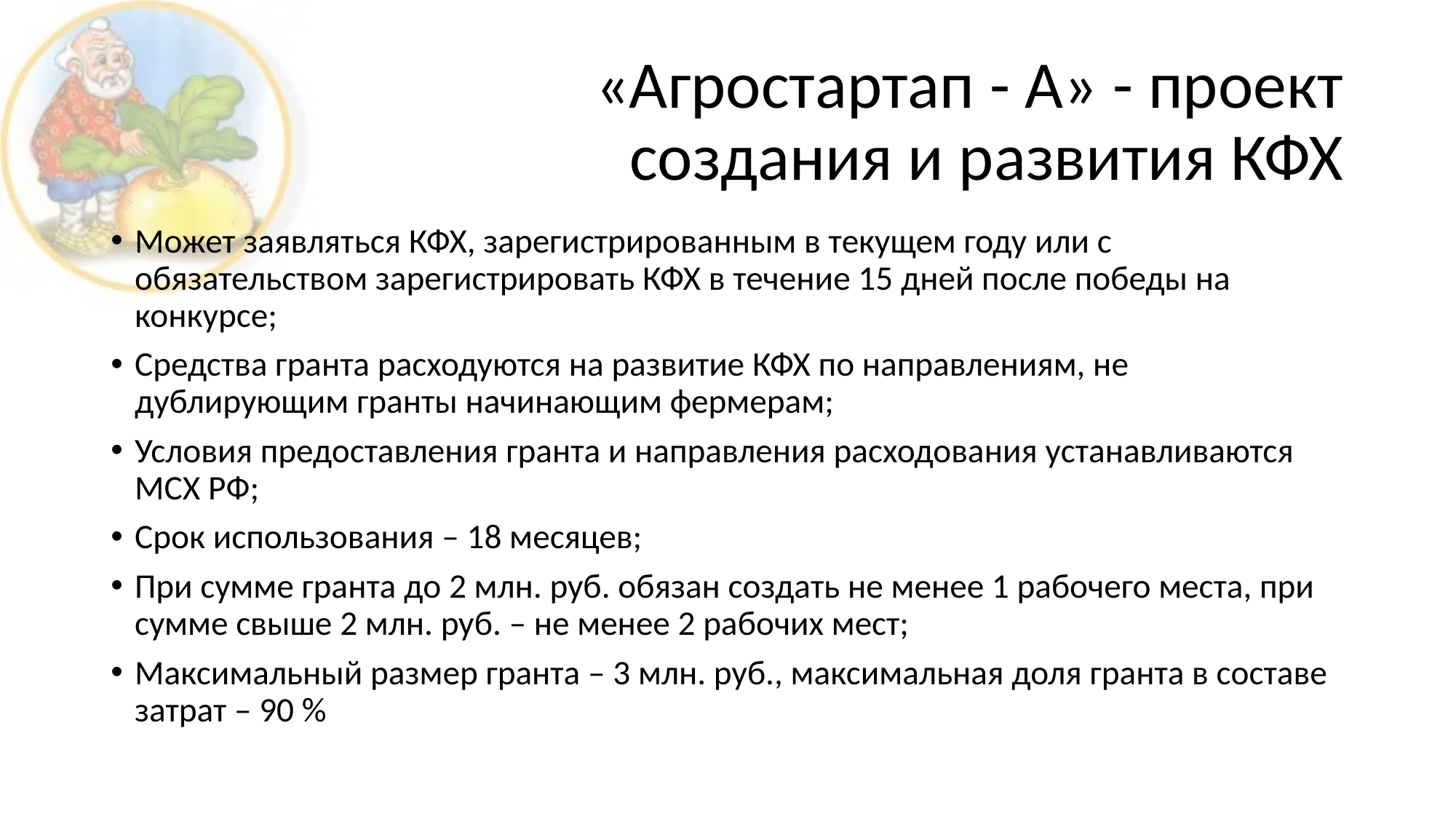

# «Агростартап - А» - проект создания и развития КФХ
Может заявляться КФХ, зарегистрированным в текущем году или с обязательством зарегистрировать КФХ в течение 15 дней после победы на конкурсе;
Средства гранта расходуются на развитие КФХ по направлениям, не дублирующим гранты начинающим фермерам;
Условия предоставления гранта и направления расходования устанавливаются МСХ РФ;
Срок использования – 18 месяцев;
При сумме гранта до 2 млн. руб. обязан создать не менее 1 рабочего места, при сумме свыше 2 млн. руб. – не менее 2 рабочих мест;
Максимальный размер гранта – 3 млн. руб., максимальная доля гранта в составе затрат – 90 %